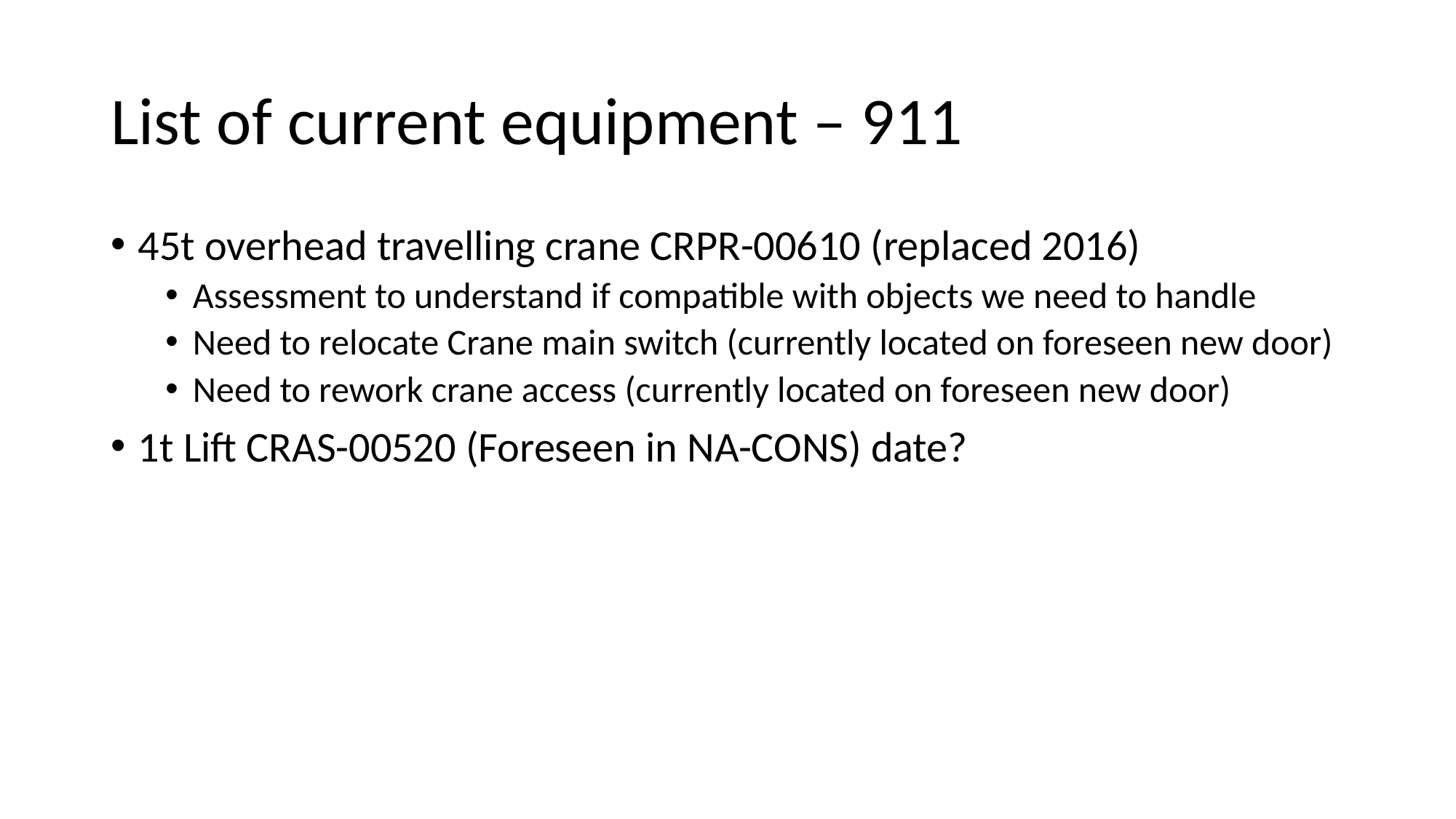

# List of current equipment – 911
45t overhead travelling crane CRPR-00610 (replaced 2016)
Assessment to understand if compatible with objects we need to handle
Need to relocate Crane main switch (currently located on foreseen new door)
Need to rework crane access (currently located on foreseen new door)
1t Lift CRAS-00520 (Foreseen in NA-CONS) date?